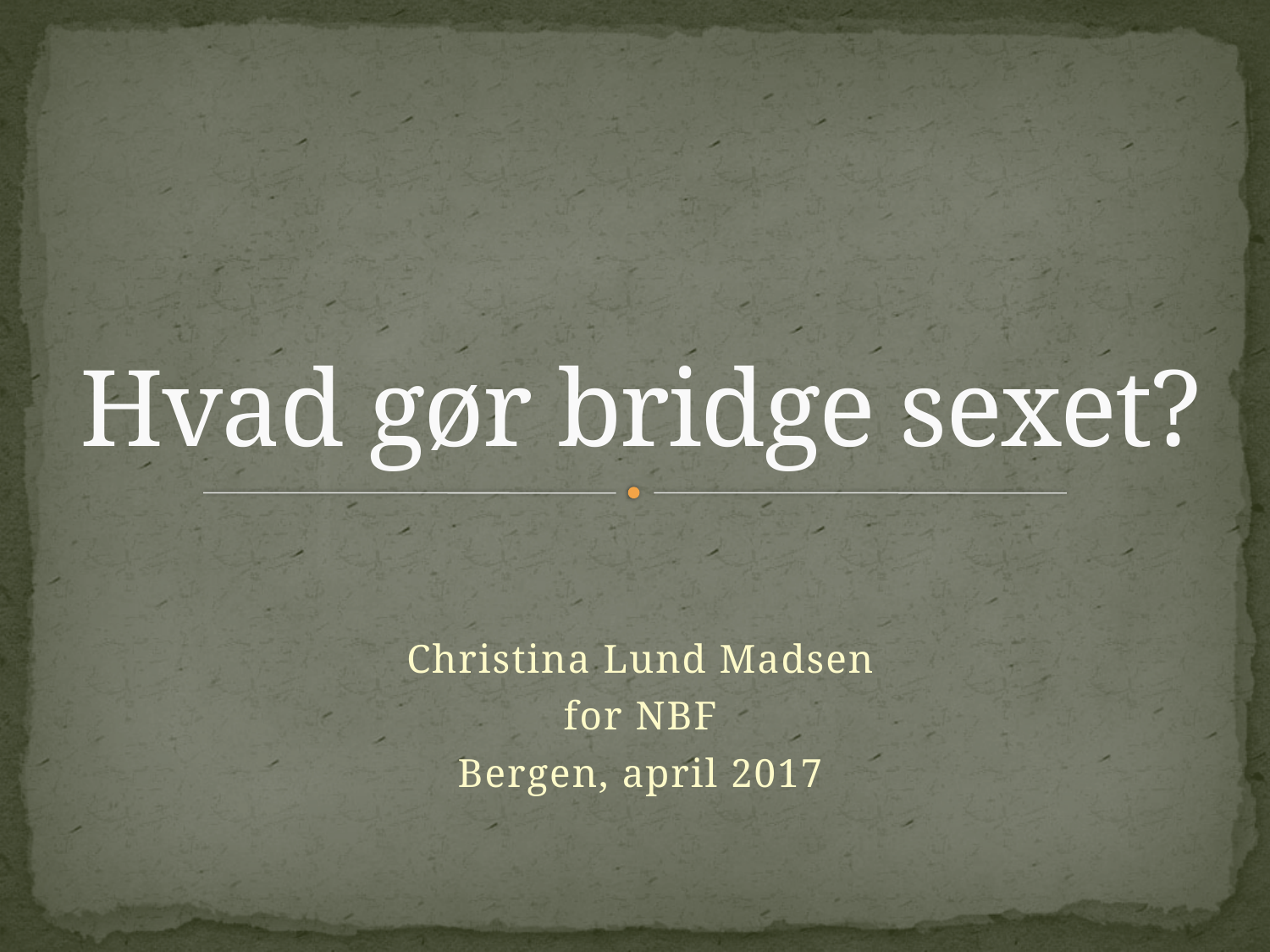

# Hvad gør bridge sexet?

Christina Lund Madsen
for NBF
Bergen, april 2017